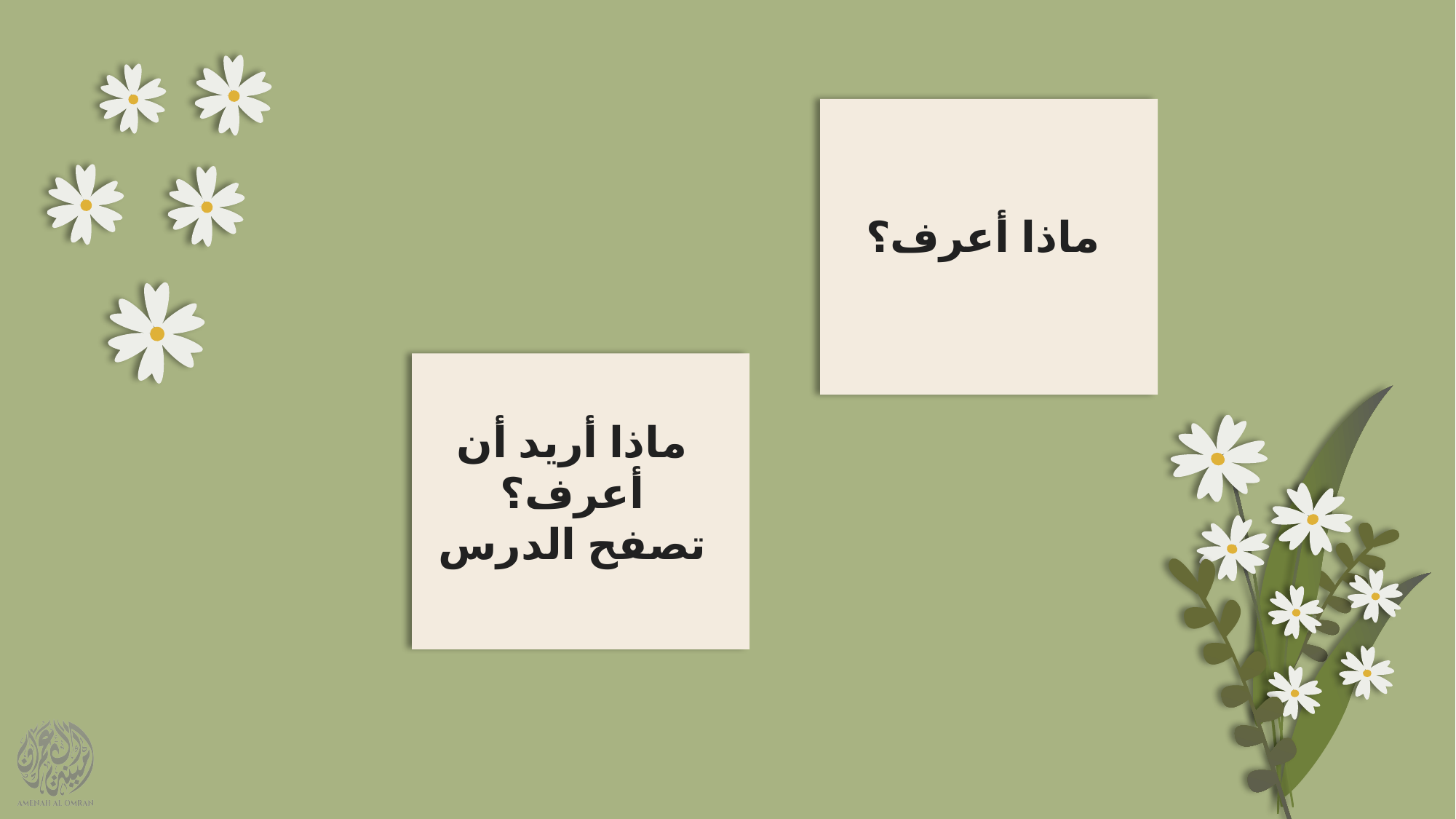

ماذا أعرف؟
ماذا أريد أن أعرف؟
تصفح الدرس